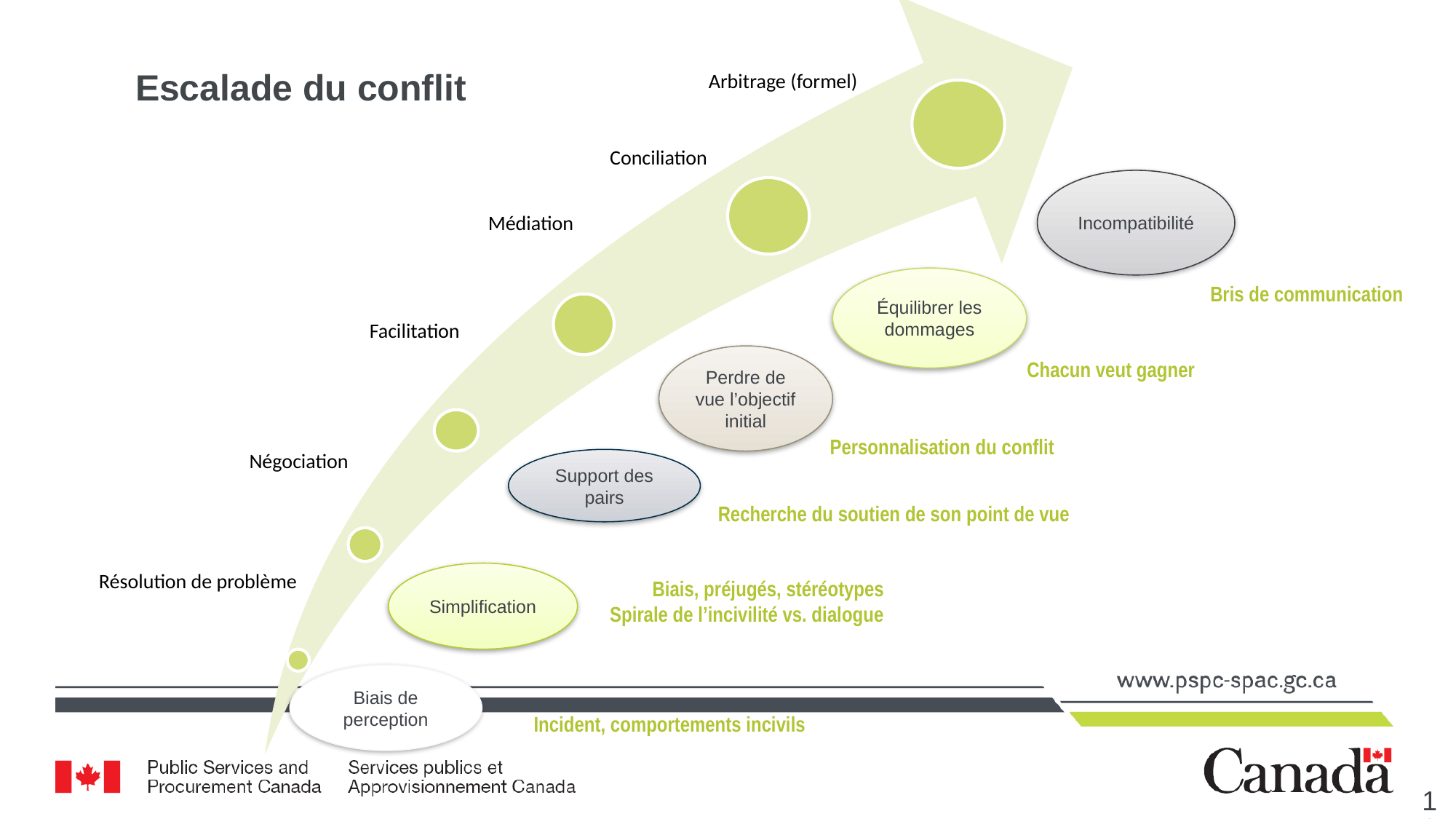

Escalade du conflit
Arbitrage (formel)

Conciliation
Incompatibilité

Médiation
Équilibrer les dommages
Bris de communication

Facilitation
Perdre de vue l’objectif initial
Chacun veut gagner
Personnalisation du conflit
Négociation
Support des pairs
Recherche du soutien de son point de vue
Résolution de problème
Simplification
Biais, préjugés, stéréotypes
Spirale de l’incivilité vs. dialogue

Biais de perception
Incident, comportements incivils
12